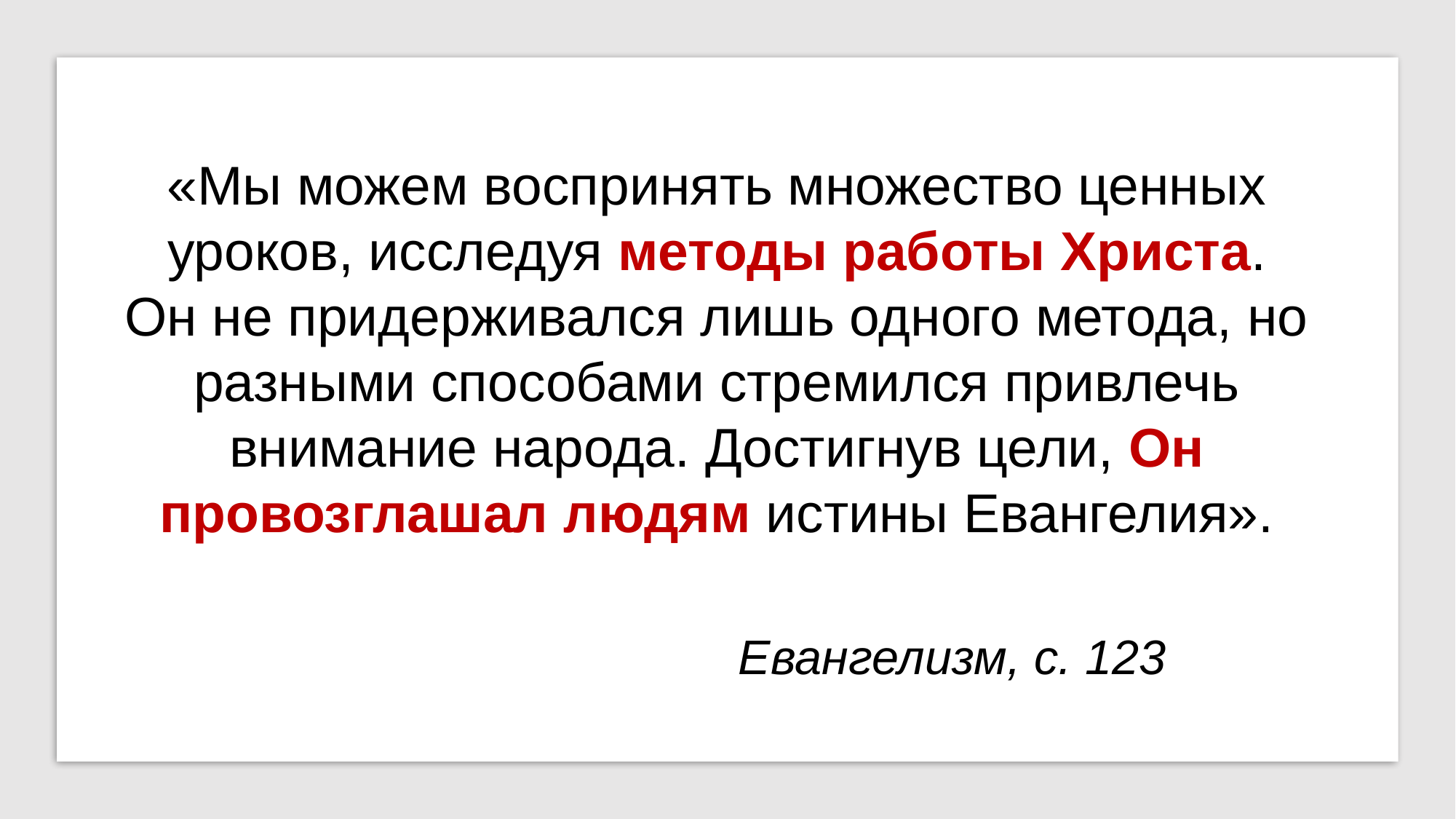

«Мы можем воспринять множество ценных уроков, исследуя методы работы Христа. Он не придерживался лишь одного метода, но разными способами стремился привлечь внимание народа. Достигнув цели, Он провозглашал людям истины Евангелия».
Евангелизм, с. 123